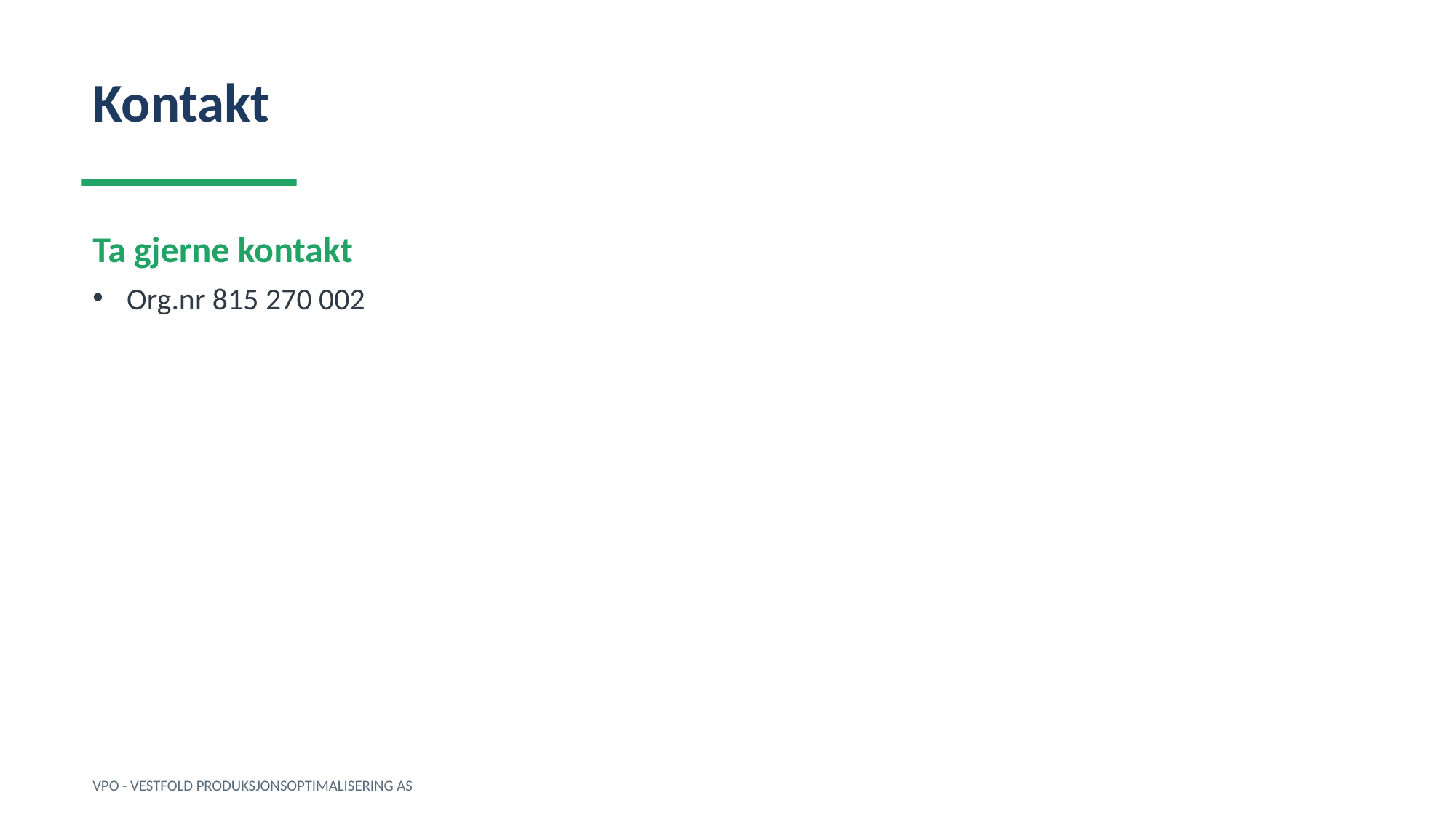

Kontakt

Ta gjerne kontakt
Org.nr 815 270 002
VPO - VESTFOLD PRODUKSJONSOPTIMALISERING AS